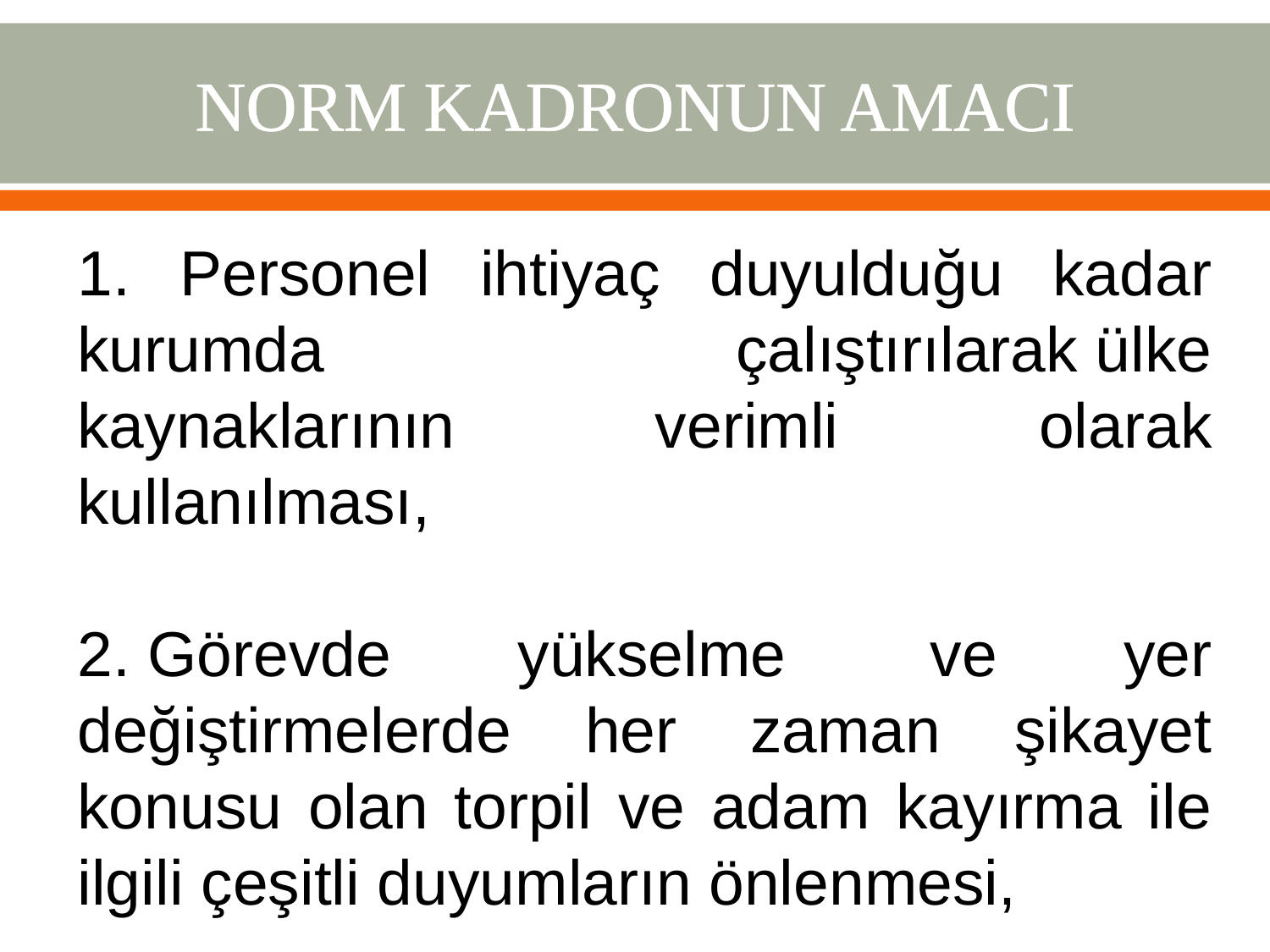

# NORM KADRONUN AMACI
1. Personel ihtiyaç duyulduğu kadar kurumda çalıştırılarak ülke kaynaklarının verimli olarak kullanılması,

2. Görevde yükselme  ve yer değiştirmelerde her zaman şikayet konusu olan torpil ve adam kayırma ile ilgili çeşitli duyumların önlenmesi,